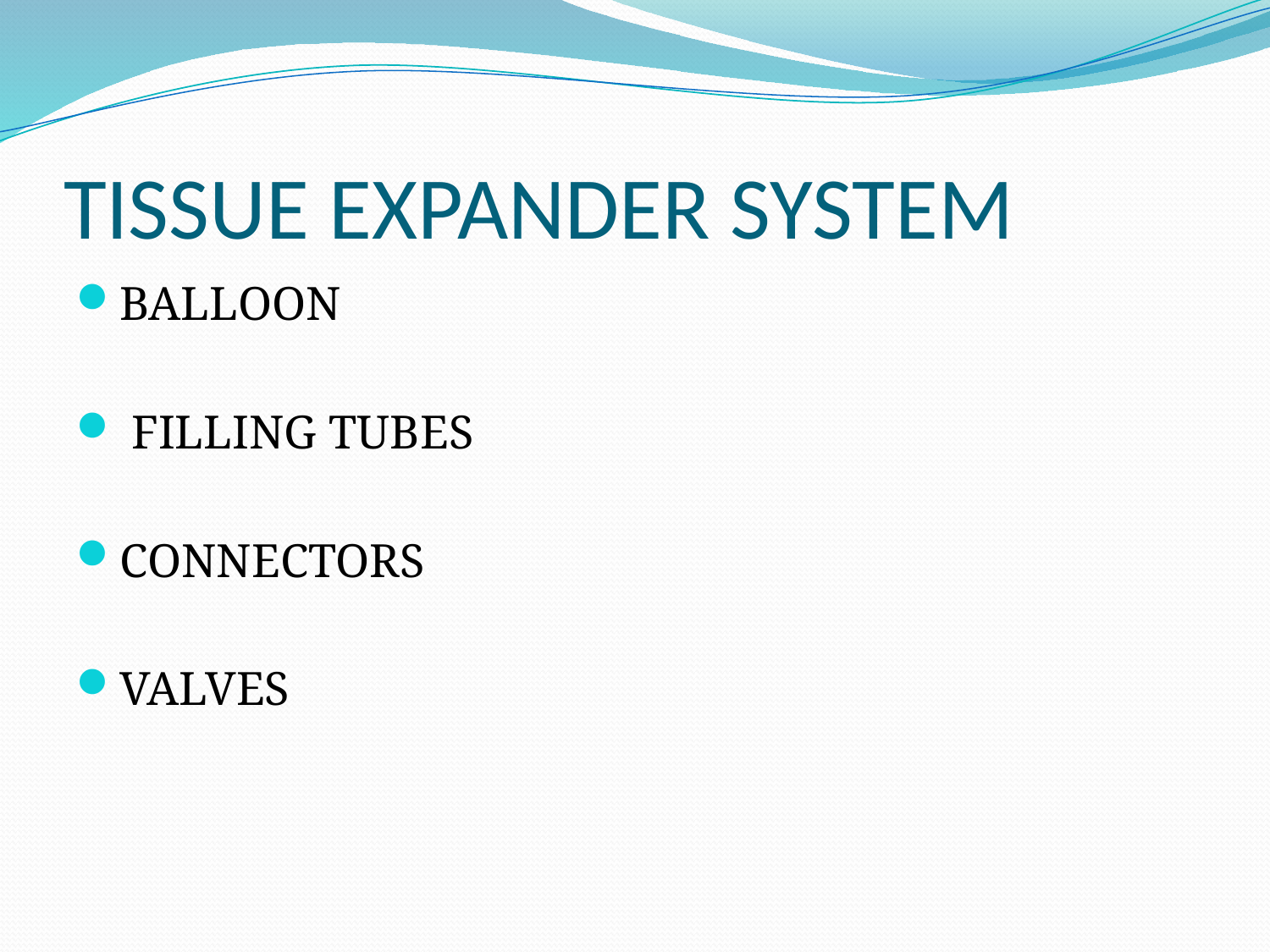

# TISSUE EXPANDER SYSTEM
BALLOON

 FILLING TUBES

CONNECTORS

VALVES